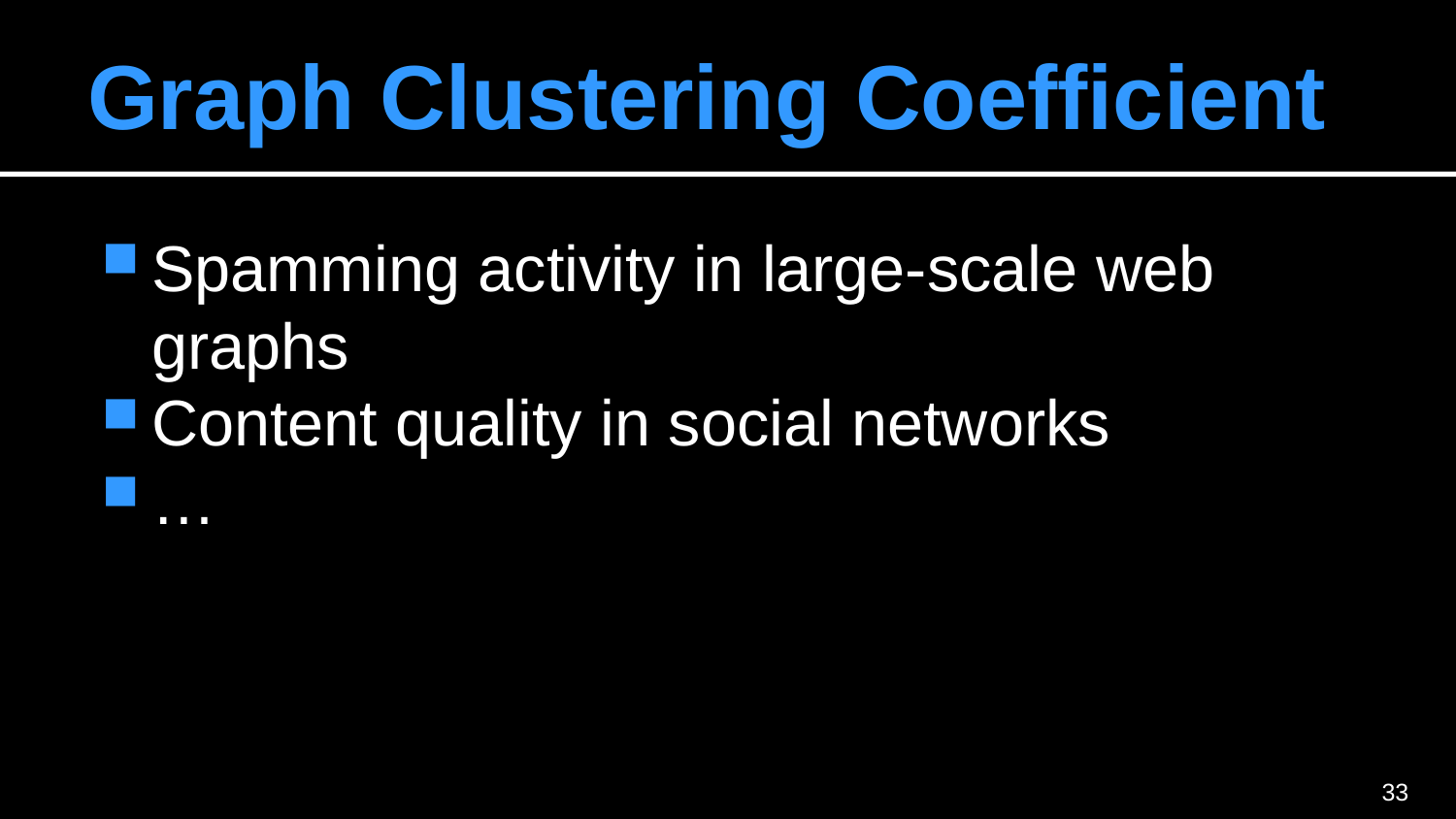

# Graph Clustering Coefficient
Spamming activity in large-scale web graphs
Content quality in social networks
…
33